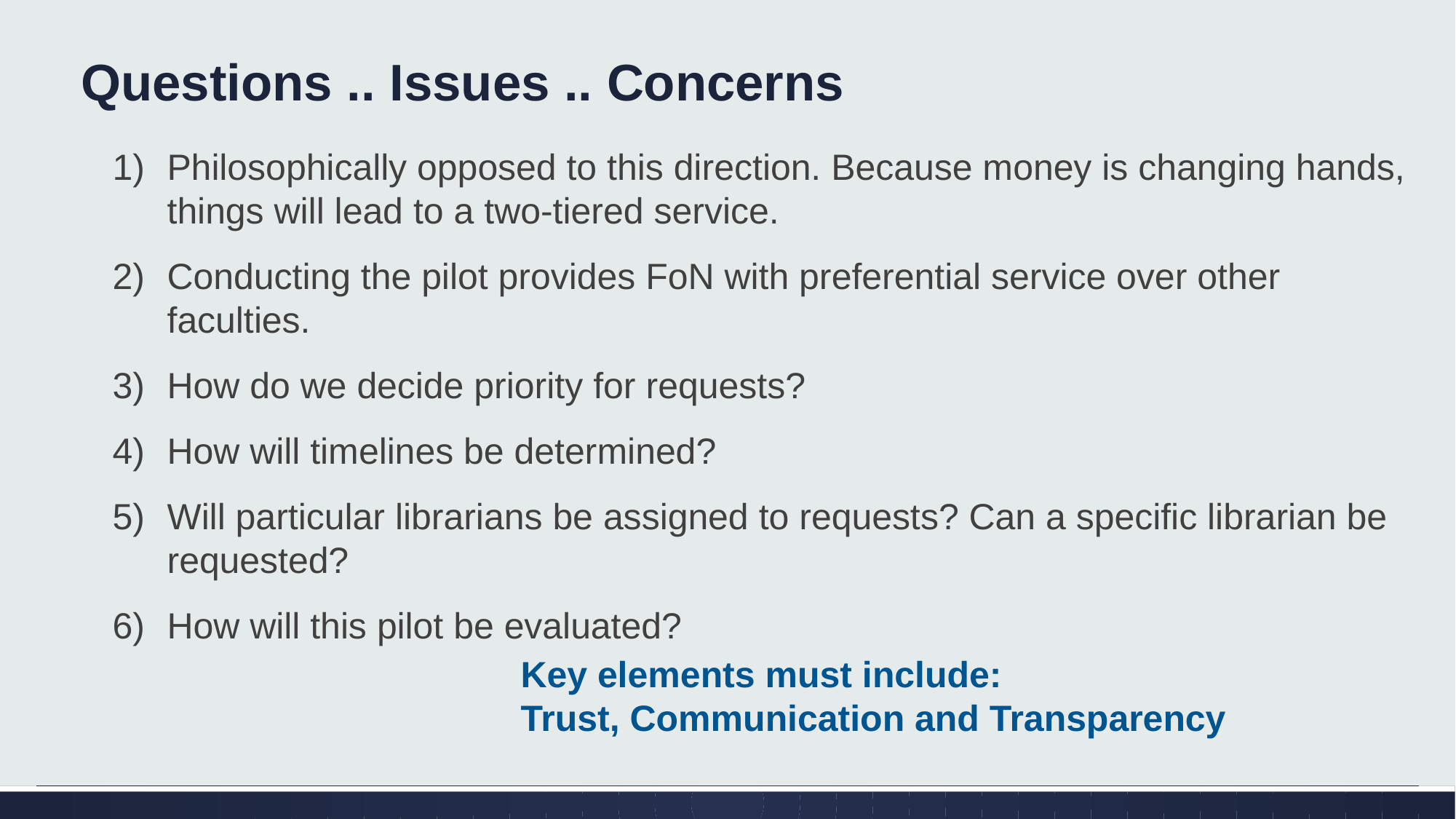

# Questions .. Issues .. Concerns
Philosophically opposed to this direction. Because money is changing hands, things will lead to a two-tiered service.

Conducting the pilot provides FoN with preferential service over other faculties.

How do we decide priority for requests?

How will timelines be determined?

Will particular librarians be assigned to requests? Can a specific librarian be requested?

How will this pilot be evaluated?

Key elements must include:
Trust, Communication and Transparency